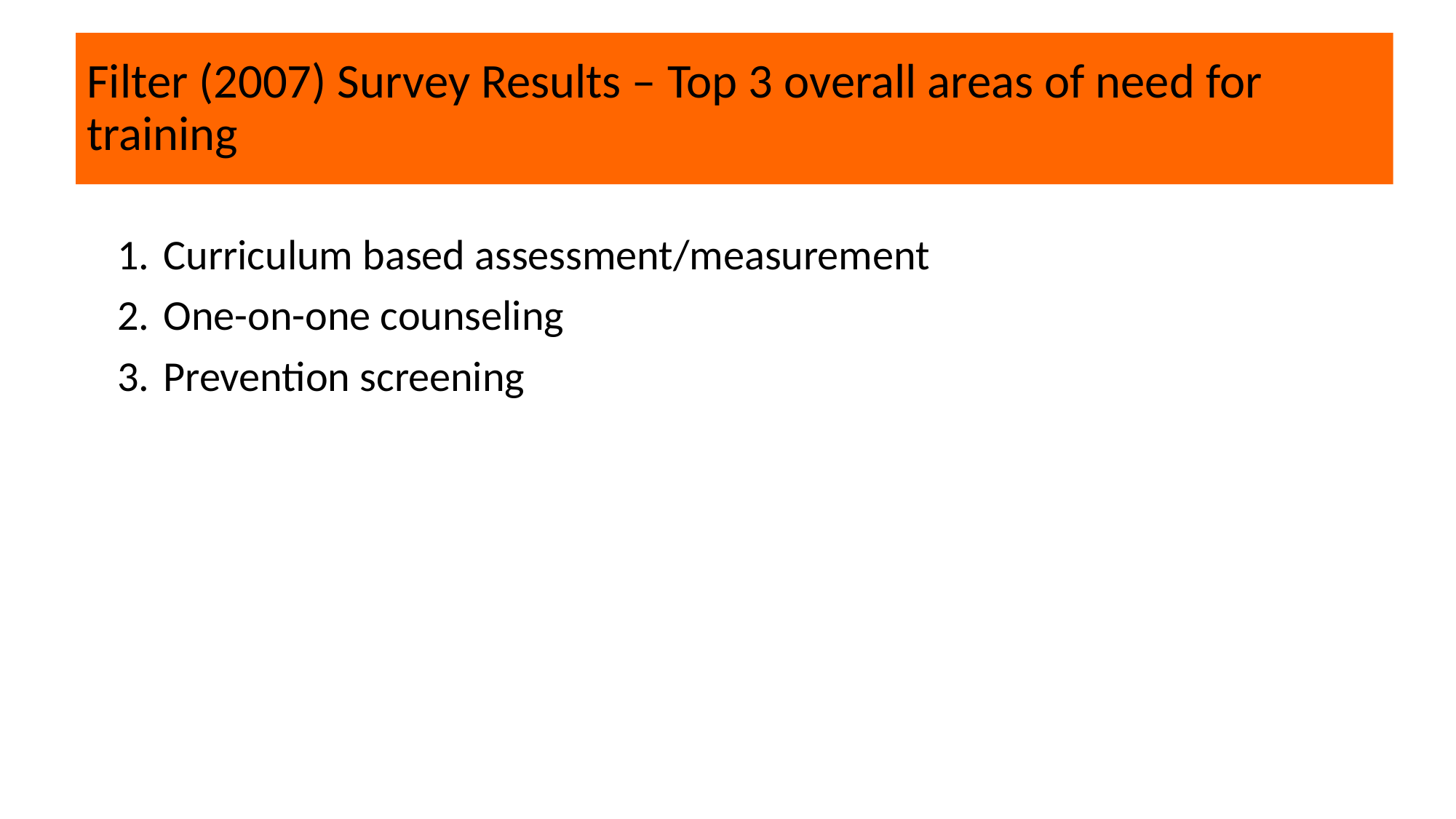

# Filter (2007) Survey Results – Top 3 overall areas of need for training
Curriculum based assessment/measurement
One-on-one counseling
Prevention screening